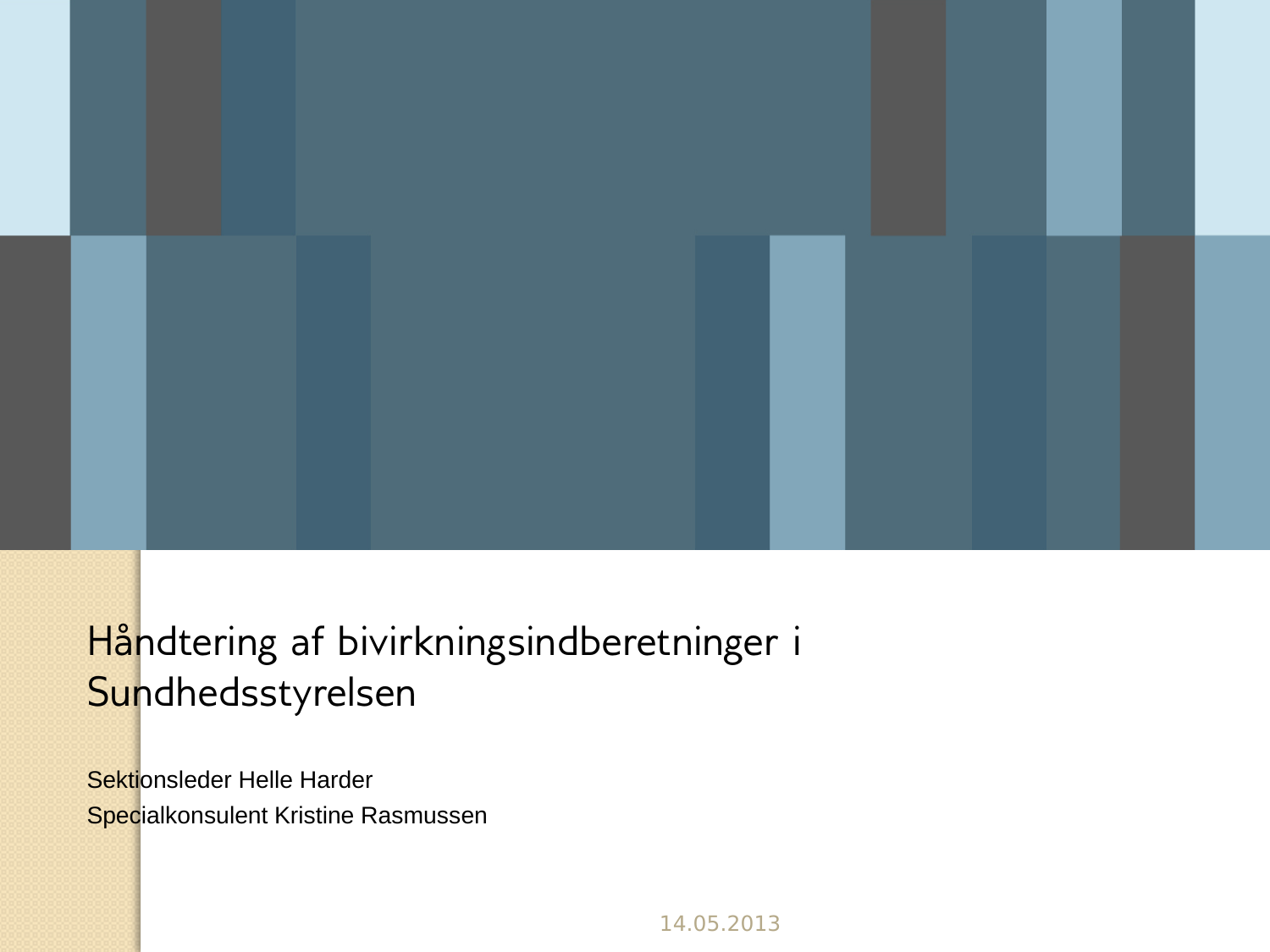

# Håndtering af bivirkningsindberetninger i Sundhedsstyrelsen
Sektionsleder Helle Harder
Specialkonsulent Kristine Rasmussen
14.05.2013